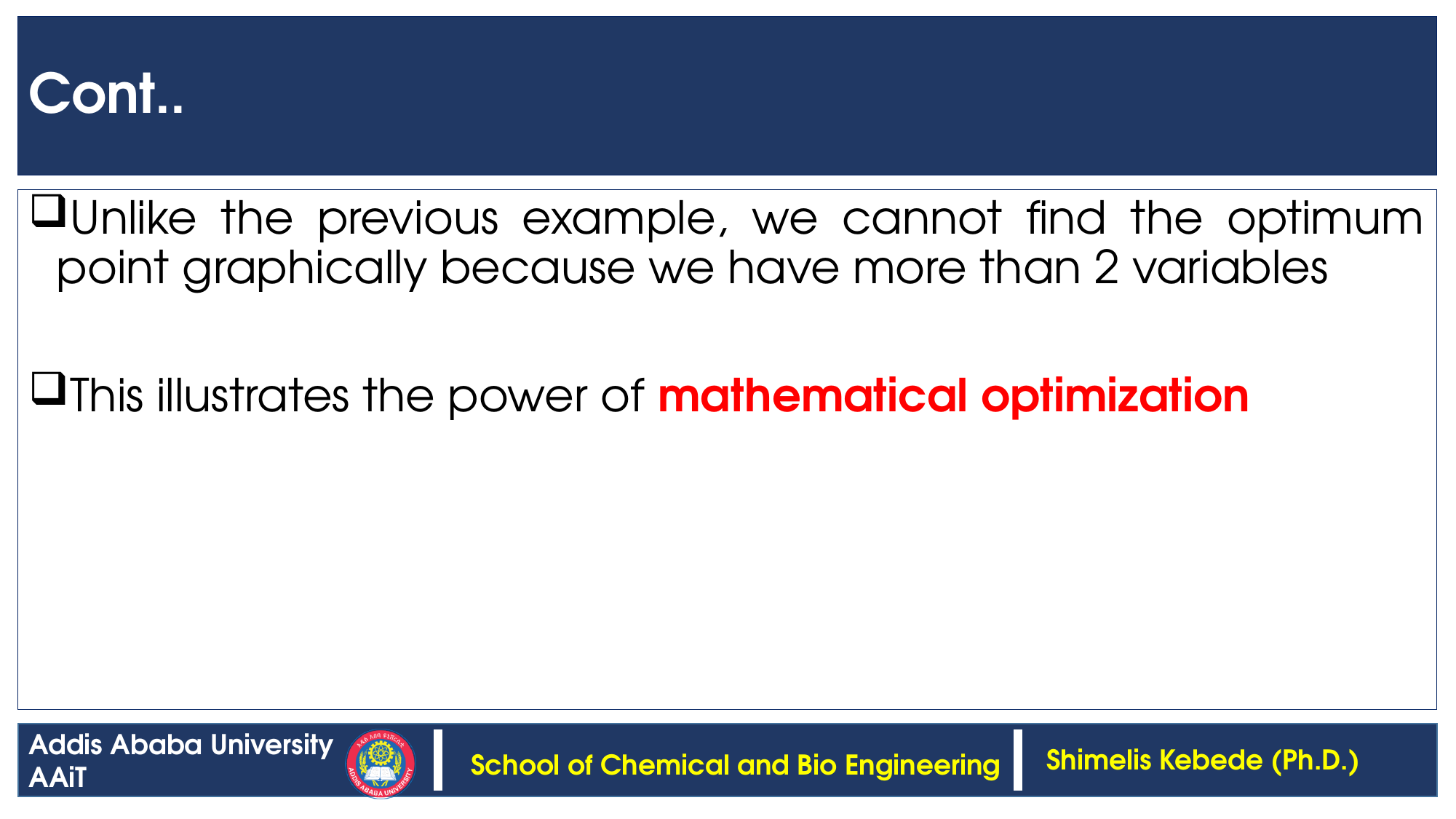

# Cont..
Unlike the previous example, we cannot find the optimum point graphically because we have more than 2 variables

This illustrates the power of mathematical optimization